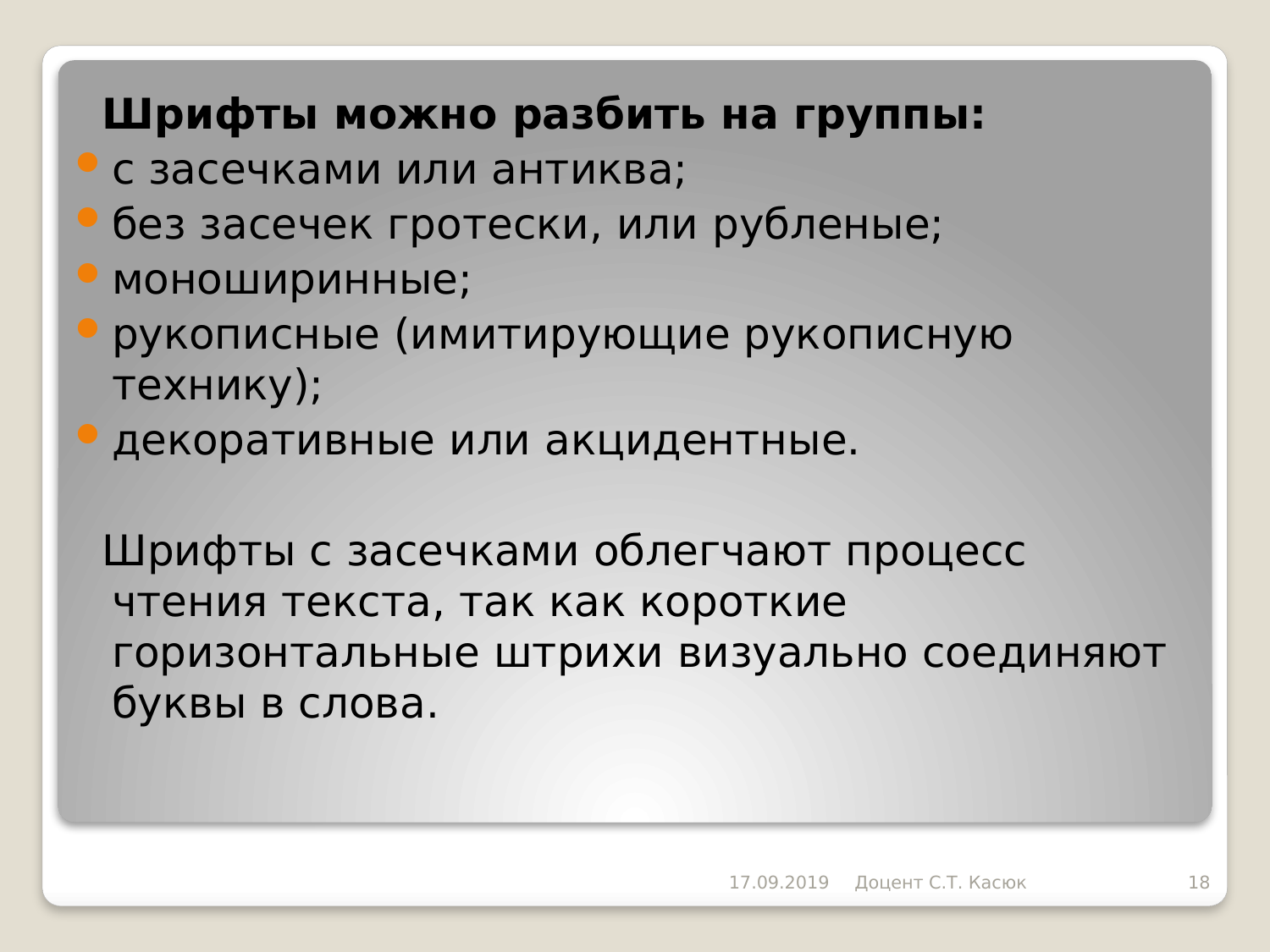

Шрифты можно разбить на группы:
с засечками или антиква;
без засечек гротески, или рубленые;
моноширинные;
рукописные (имитирующие рукописную технику);
декоративные или акцидентные.

  Шрифты с засечками облегчают процесс чтения текста, так как короткие горизонтальные штрихи визуально соединяют буквы в слова.

17.09.2019
Доцент С.Т. Касюк
18